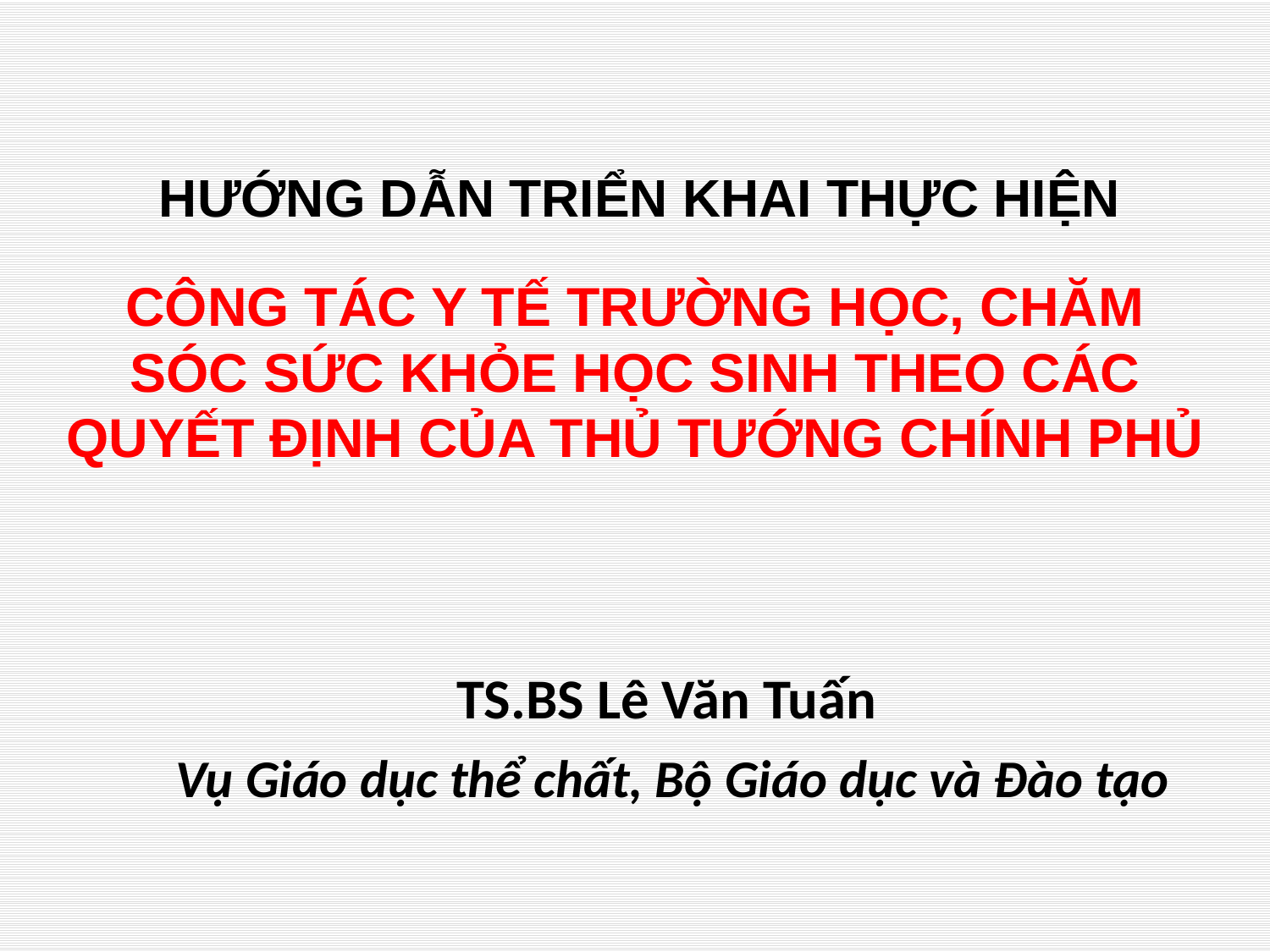

HƯỚNG DẪN TRIỂN KHAI THỰC HIỆN
# CÔNG TÁC Y TẾ TRƯỜNG HỌC, CHĂM SÓC SỨC KHỎE HỌC SINH THEO CÁC QUYẾT ĐỊNH CỦA THỦ TƯỚNG CHÍNH PHỦ
TS.BS Lê Văn Tuấn
 Vụ Giáo dục thể chất, Bộ Giáo dục và Đào tạo